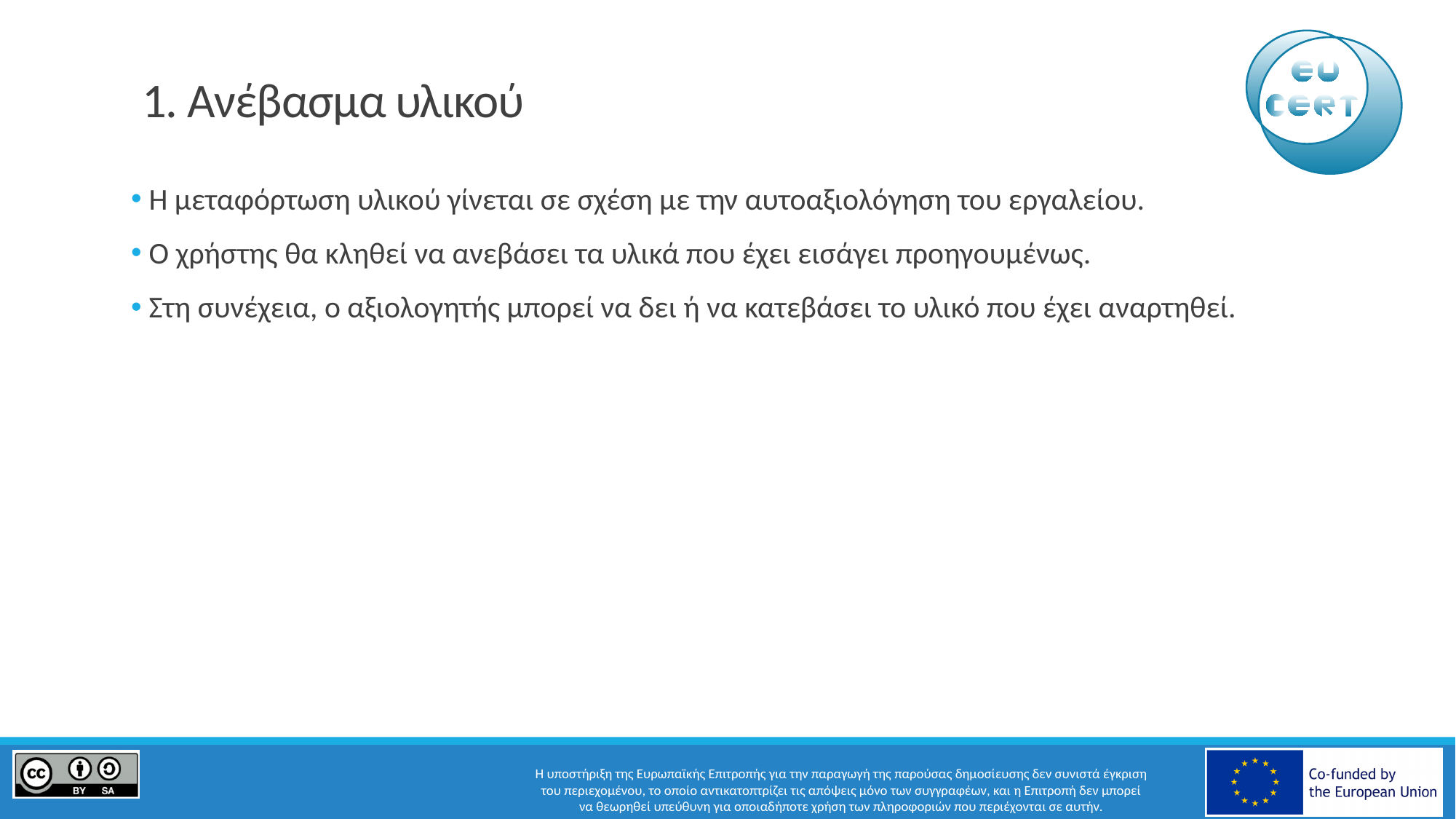

# 1. Ανέβασμα υλικού
 Η μεταφόρτωση υλικού γίνεται σε σχέση με την αυτοαξιολόγηση του εργαλείου.
 Ο χρήστης θα κληθεί να ανεβάσει τα υλικά που έχει εισάγει προηγουμένως.
 Στη συνέχεια, ο αξιολογητής μπορεί να δει ή να κατεβάσει το υλικό που έχει αναρτηθεί.